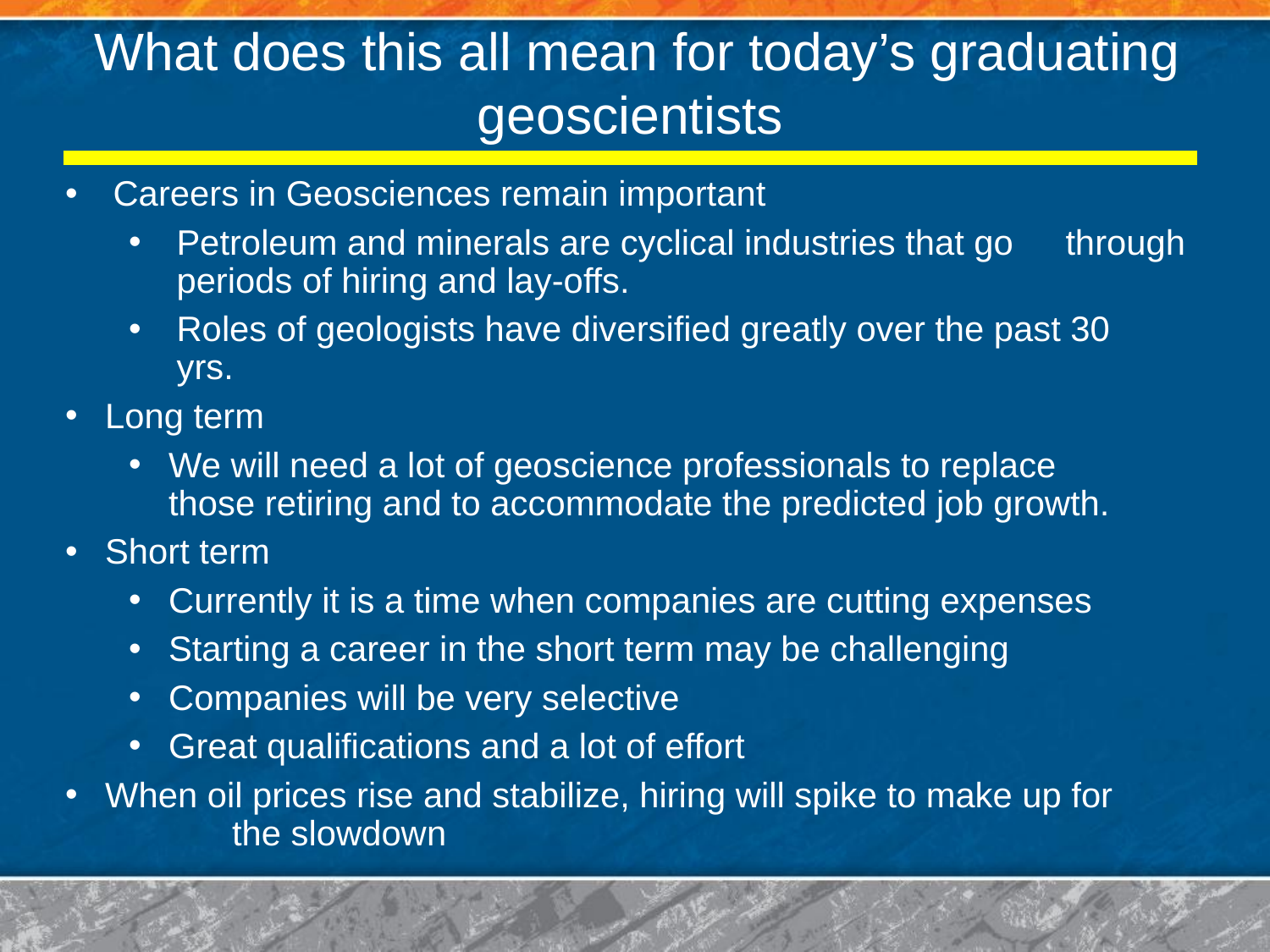

# What does this all mean for today’s graduating geoscientists
Careers in Geosciences remain important
Petroleum and minerals are cyclical industries that go 	through periods of hiring and lay-offs.
Roles of geologists have diversified greatly over the past 30 	yrs.
Long term
We will need a lot of geoscience professionals to replace 	those retiring and to accommodate the predicted job growth.
Short term
Currently it is a time when companies are cutting expenses
Starting a career in the short term may be challenging
Companies will be very selective
Great qualifications and a lot of effort
When oil prices rise and stabilize, hiring will spike to make up for 	the slowdown